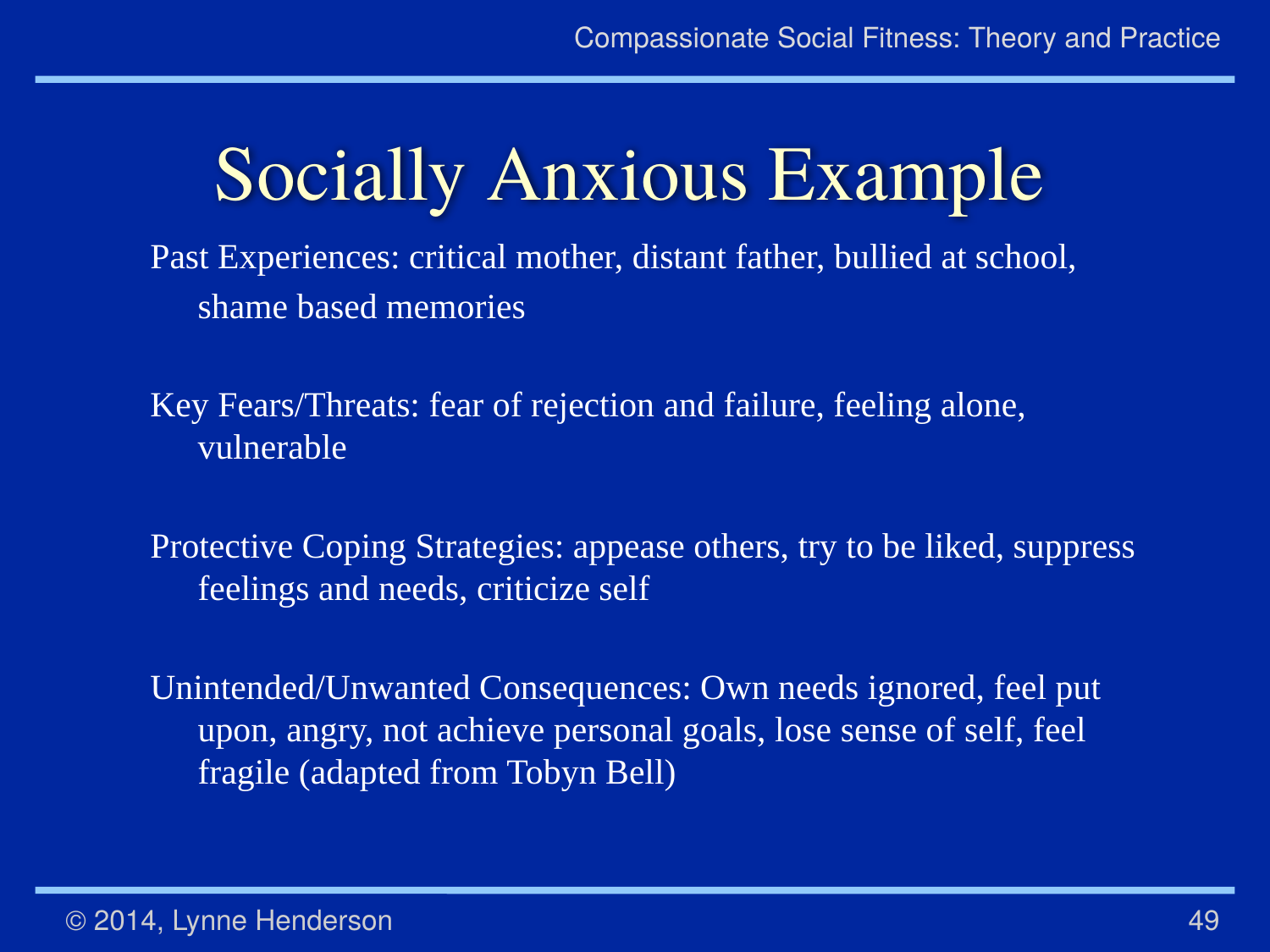

# Socially Anxious Example
Past Experiences: critical mother, distant father, bullied at school,
	shame based memories

Key Fears/Threats: fear of rejection and failure, feeling alone, vulnerable

Protective Coping Strategies: appease others, try to be liked, suppress feelings and needs, criticize self

Unintended/Unwanted Consequences: Own needs ignored, feel put upon, angry, not achieve personal goals, lose sense of self, feel fragile (adapted from Tobyn Bell)